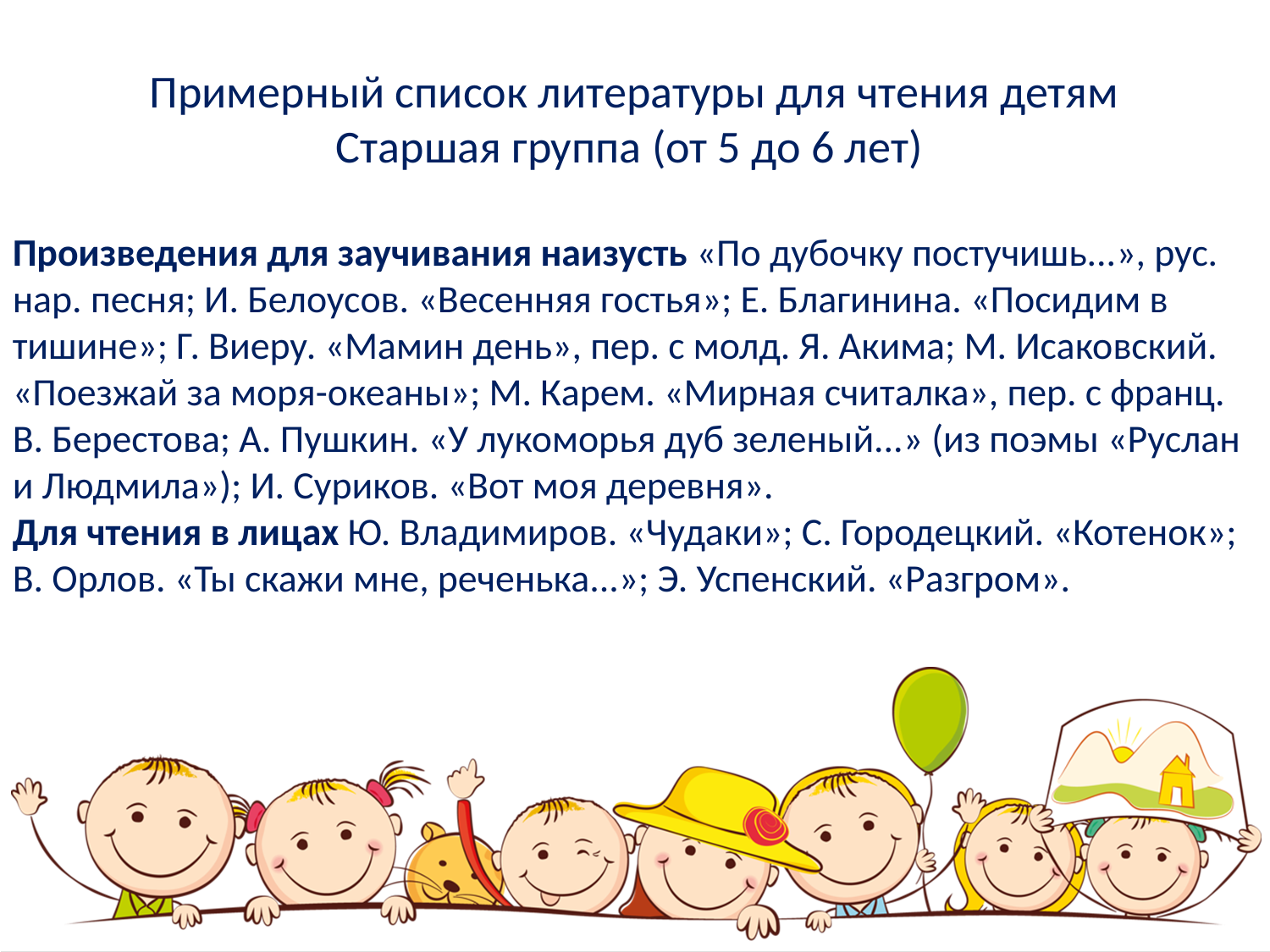

Примерный список литературы для чтения детям
Старшая группа (от 5 до 6 лет)

Произведения для заучивания наизусть «По дубочку постучишь...», рус. нар. песня; И. Белоусов. «Весенняя гостья»; Е. Благинина. «Посидим в тишине»; Г. Виеру. «Мамин день», пер. с молд. Я. Акима; М. Исаковский. «Поезжай за моря-океаны»; М. Карем. «Мирная считалка», пер. с франц. В. Берестова; А. Пушкин. «У лукоморья дуб зеленый...» (из поэмы «Руслан и Людмила»); И. Суриков. «Вот моя деревня».
Для чтения в лицах Ю. Владимиров. «Чудаки»; С. Городецкий. «Котенок»; В. Орлов. «Ты скажи мне, реченька...»; Э. Успенский. «Разгром».